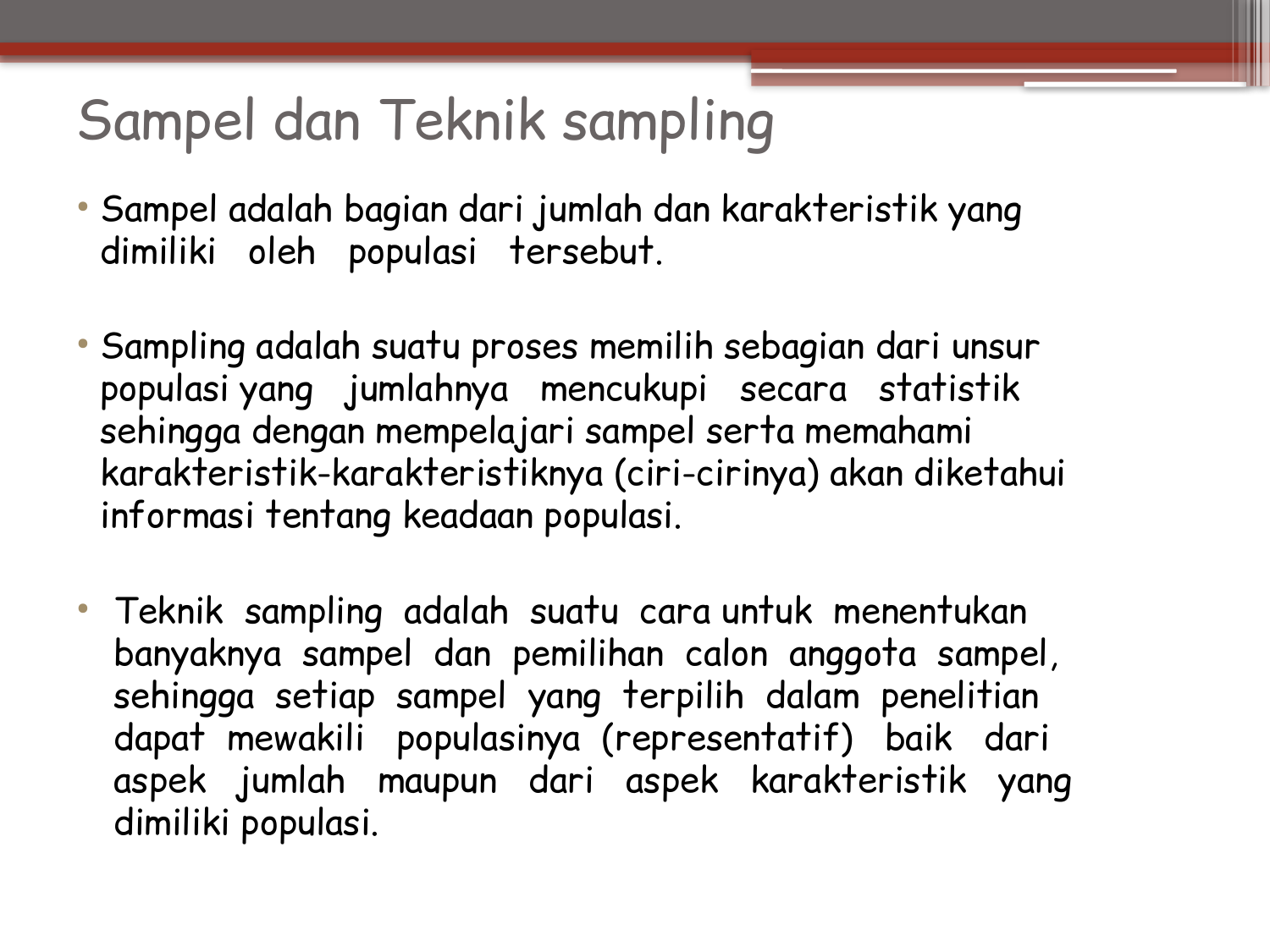

# Sampel dan Teknik sampling
Sampel adalah bagian dari jumlah dan karakteristik yang dimiliki   oleh   populasi   tersebut.

Sampling adalah suatu proses memilih sebagian dari unsur populasi yang   jumlahnya   mencukupi   secara   statistik   sehingga dengan mempelajari sampel serta memahami karakteristik-karakteristiknya (ciri-cirinya) akan diketahui informasi tentang keadaan populasi.

Teknik  sampling  adalah  suatu  cara untuk  menentukan banyaknya  sampel  dan  pemilihan  calon  anggota  sampel, sehingga  setiap  sampel  yang  terpilih  dalam  penelitian dapat  mewakili   populasinya  (representatif)   baik   dari aspek   jumlah   maupun   dari   aspek   karakteristik   yang dimiliki populasi.